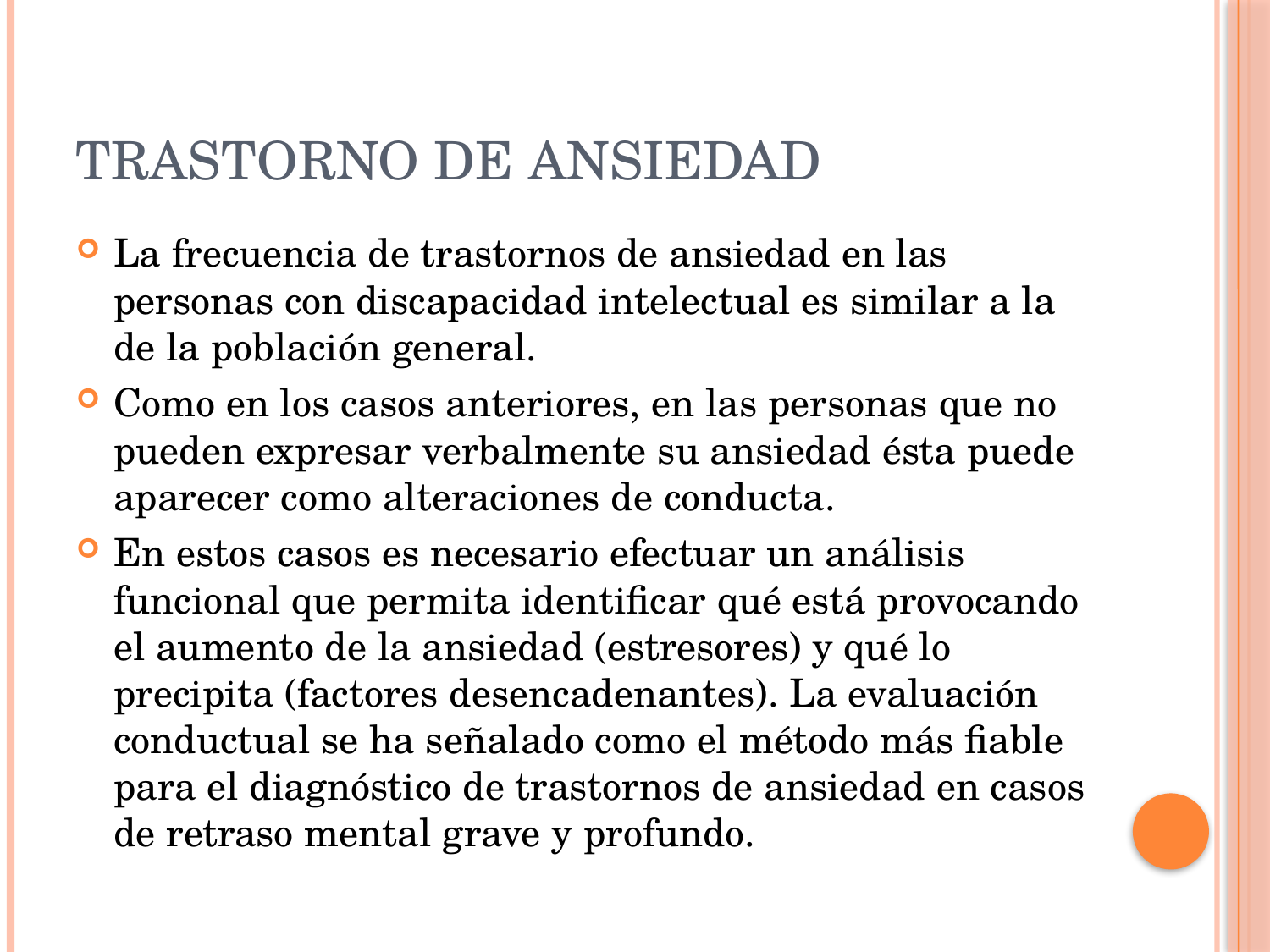

# Trastorno de ansiedad
La frecuencia de trastornos de ansiedad en las personas con discapacidad intelectual es similar a la de la población general.
Como en los casos anteriores, en las personas que no pueden expresar verbalmente su ansiedad ésta puede aparecer como alteraciones de conducta.
En estos casos es necesario efectuar un análisis funcional que permita identificar qué está provocando el aumento de la ansiedad (estresores) y qué lo precipita (factores desencadenantes). La evaluación conductual se ha señalado como el método más fiable para el diagnóstico de trastornos de ansiedad en casos de retraso mental grave y profundo.